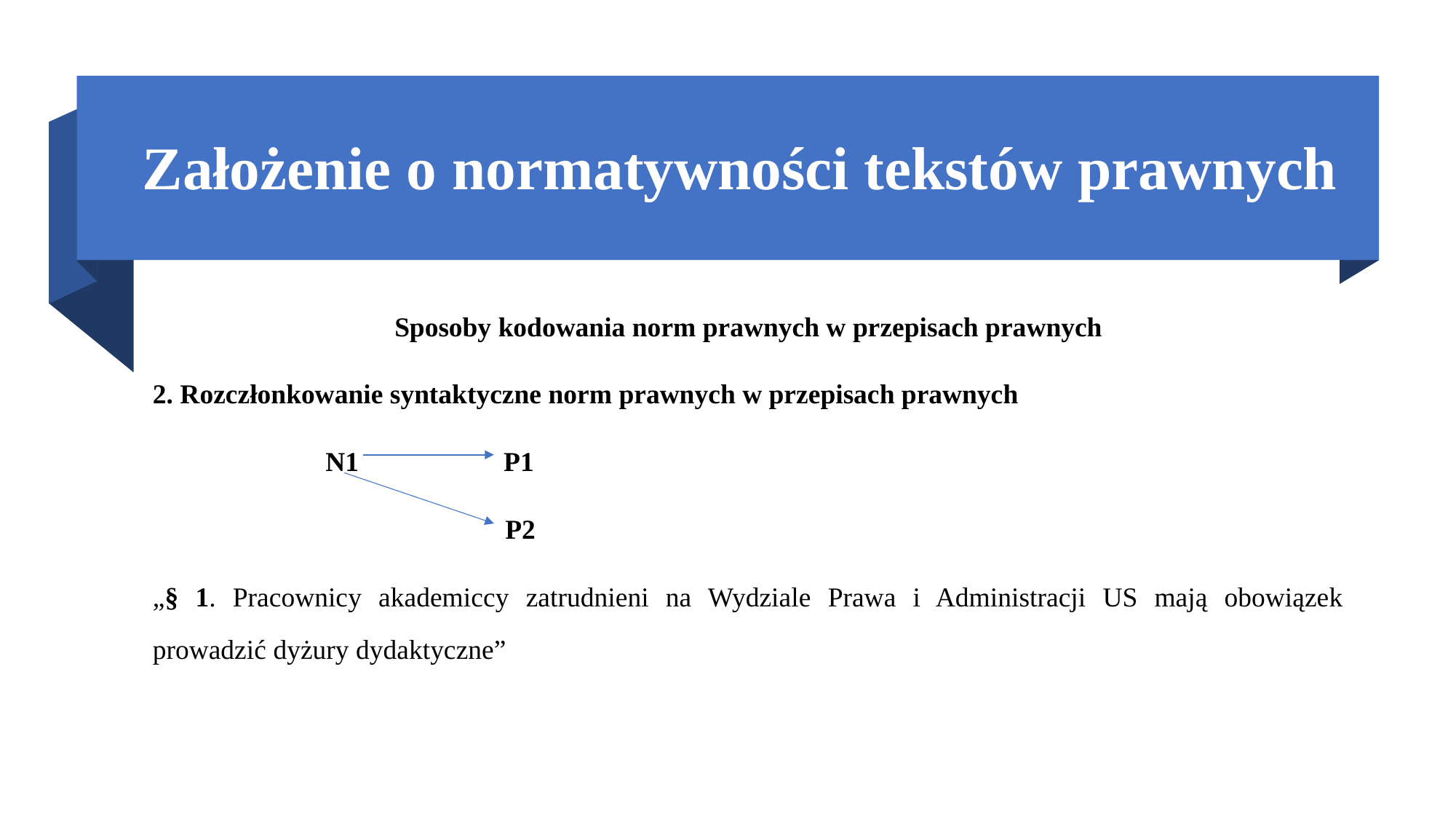

# Założenie o normatywności tekstów prawnych
Sposoby kodowania norm prawnych w przepisach prawnych
2. Rozczłonkowanie syntaktyczne norm prawnych w przepisach prawnych
                         N1                     P1
                                                   P2
„§ 1. Pracownicy akademiccy zatrudnieni na Wydziale Prawa i Administracji US mają obowiązek prowadzić dyżury dydaktyczne”